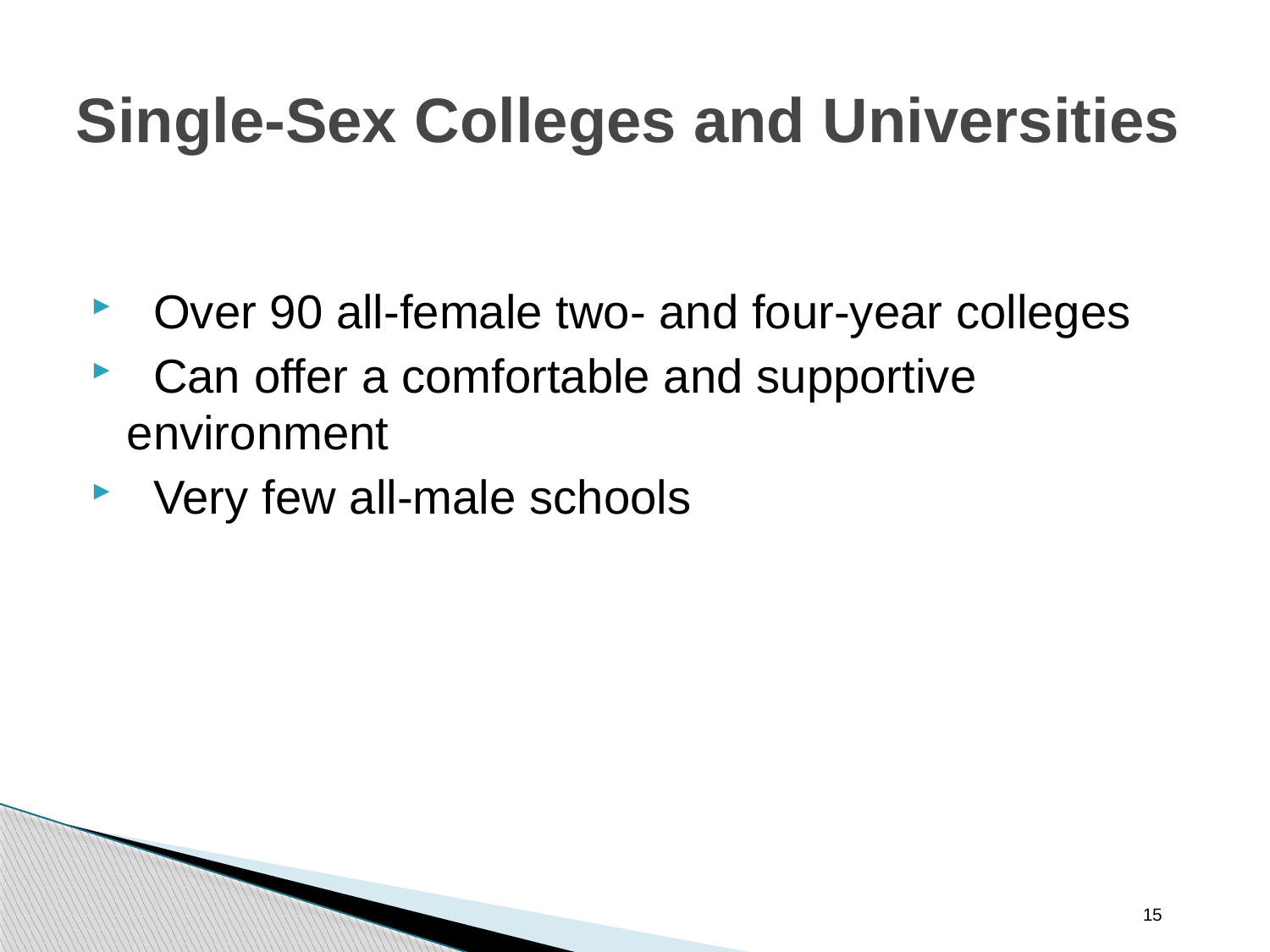

# Single-Sex Colleges and Universities
  Over 90 all-female two- and four-year colleges
  Can offer a comfortable and supportive environment
  Very few all-male schools
15